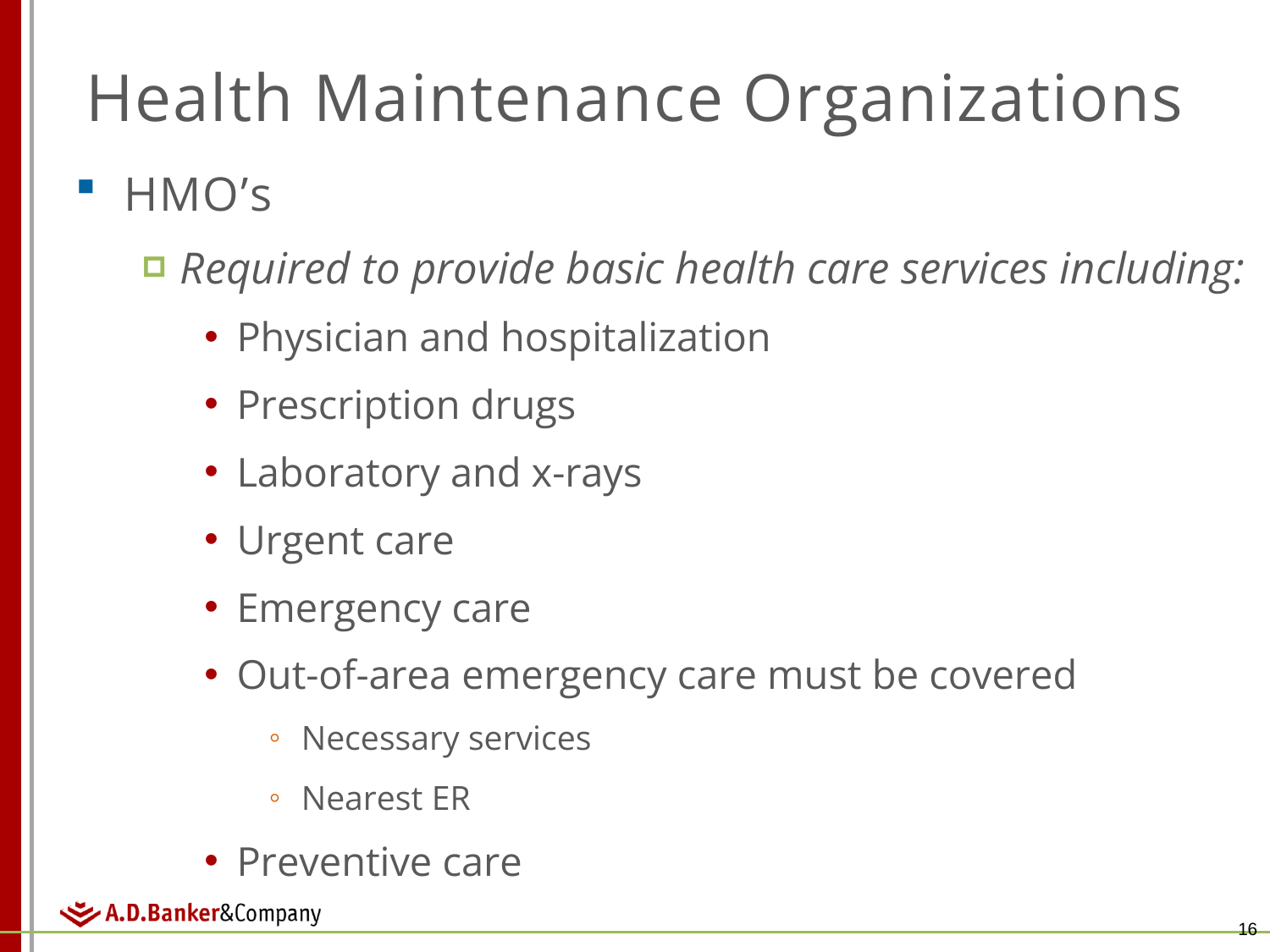

# Health Maintenance Organizations
HMO’s
Required to provide basic health care services including:
Physician and hospitalization
Prescription drugs
Laboratory and x-rays
Urgent care
Emergency care
Out-of-area emergency care must be covered
Necessary services
Nearest ER
Preventive care
16